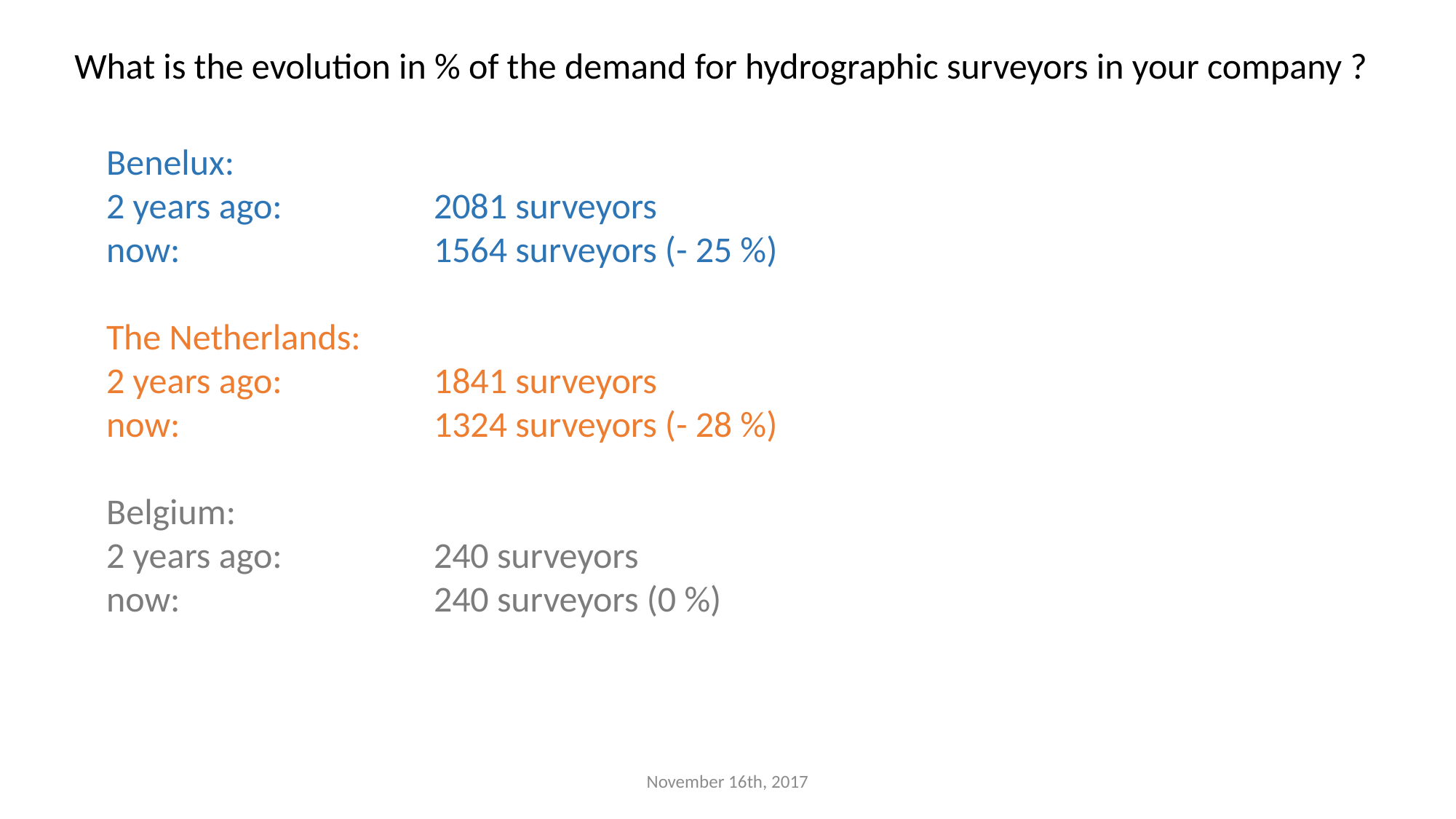

What is the evolution in % of the demand for hydrographic surveyors in your company ?
Benelux:
2 years ago:		2081 surveyors
now: 			1564 surveyors (- 25 %)

The Netherlands:
2 years ago:		1841 surveyors
now: 			1324 surveyors (- 28 %)

Belgium:
2 years ago:		240 surveyors
now: 			240 surveyors (0 %)

November 16th, 2017